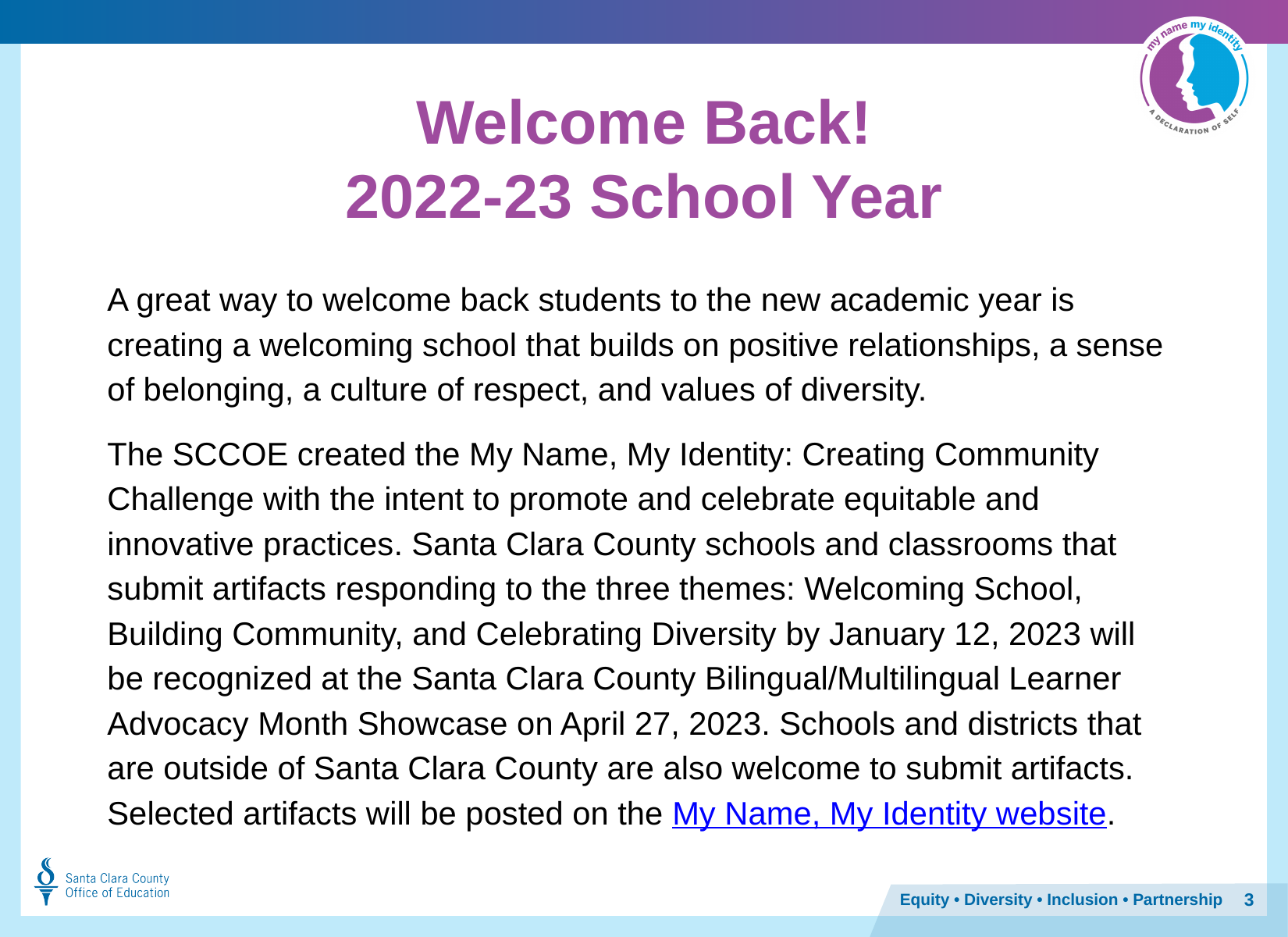

Welcome Back!
2022-23 School Year
A great way to welcome back students to the new academic year is creating a welcoming school that builds on positive relationships, a sense of belonging, a culture of respect, and values of diversity.
The SCCOE created the My Name, My Identity: Creating Community Challenge with the intent to promote and celebrate equitable and innovative practices. Santa Clara County schools and classrooms that submit artifacts responding to the three themes: Welcoming School, Building Community, and Celebrating Diversity by January 12, 2023 will be recognized at the Santa Clara County Bilingual/Multilingual Learner Advocacy Month Showcase on April 27, 2023. Schools and districts that are outside of Santa Clara County are also welcome to submit artifacts. Selected artifacts will be posted on the My Name, My Identity website.